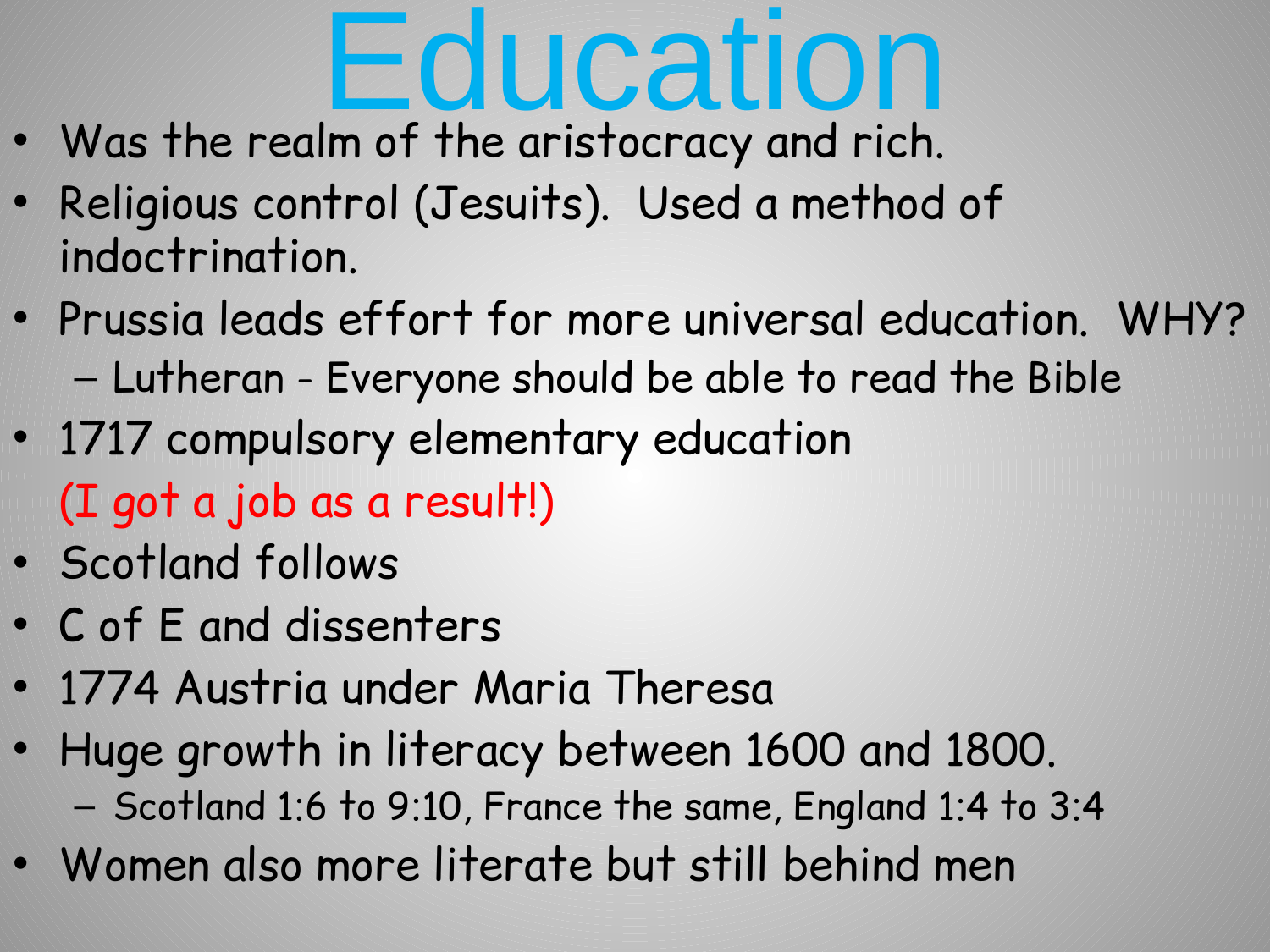

# Education
Was the realm of the aristocracy and rich.
Religious control (Jesuits).  Used a method of indoctrination.
Prussia leads effort for more universal education.  WHY?
Lutheran - Everyone should be able to read the Bible
1717 compulsory elementary education
	(I got a job as a result!)
Scotland follows
C of E and dissenters
1774 Austria under Maria Theresa
Huge growth in literacy between 1600 and 1800.
Scotland 1:6 to 9:10, France the same, England 1:4 to 3:4
Women also more literate but still behind men